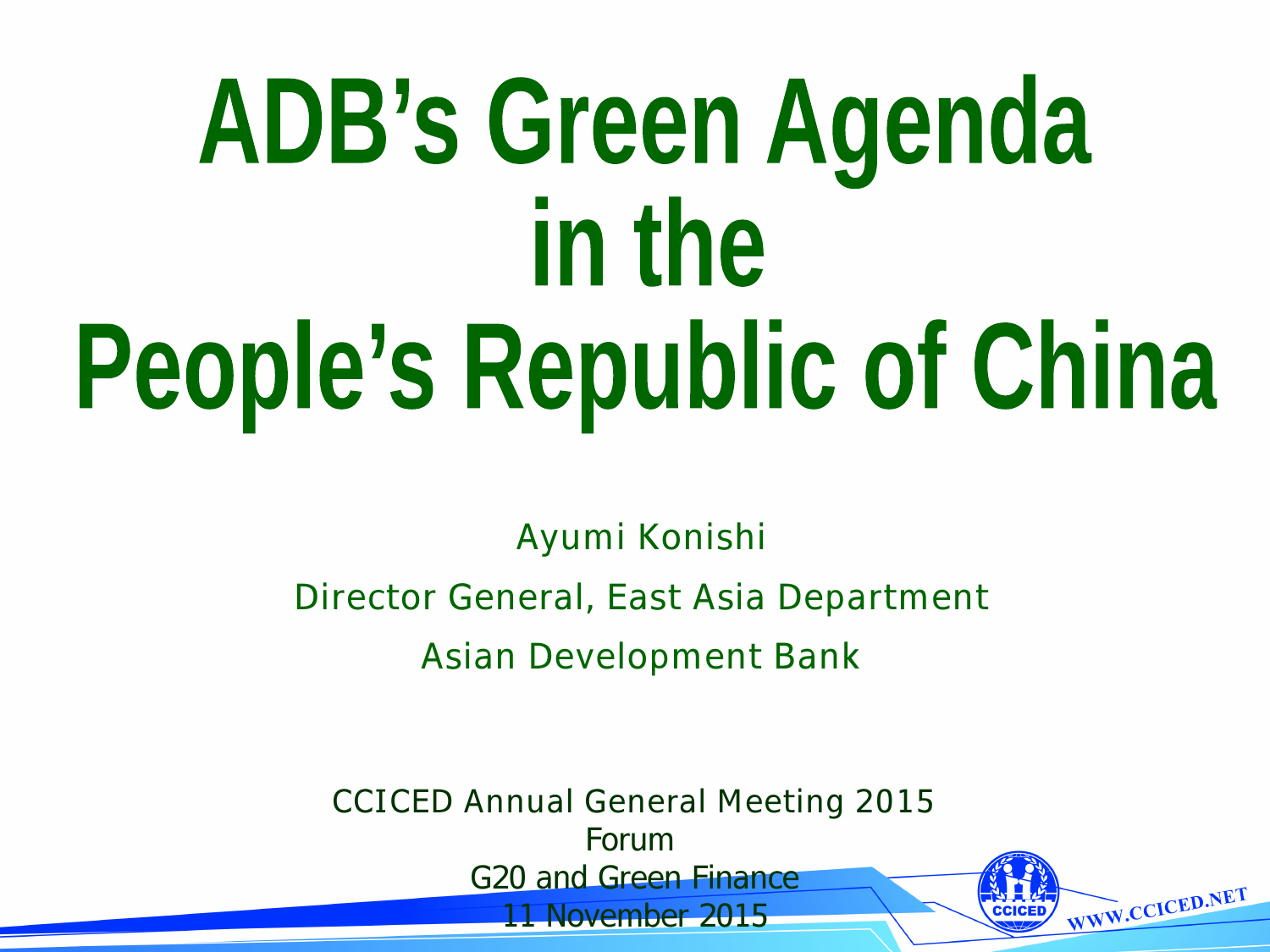

ADB’s Green Agenda
in the
People’s Republic of China
Ayumi Konishi
Director General, East Asia Department
Asian Development Bank

CCICED Annual General Meeting 2015
Forum
G20 and Green Finance
11 November 2015